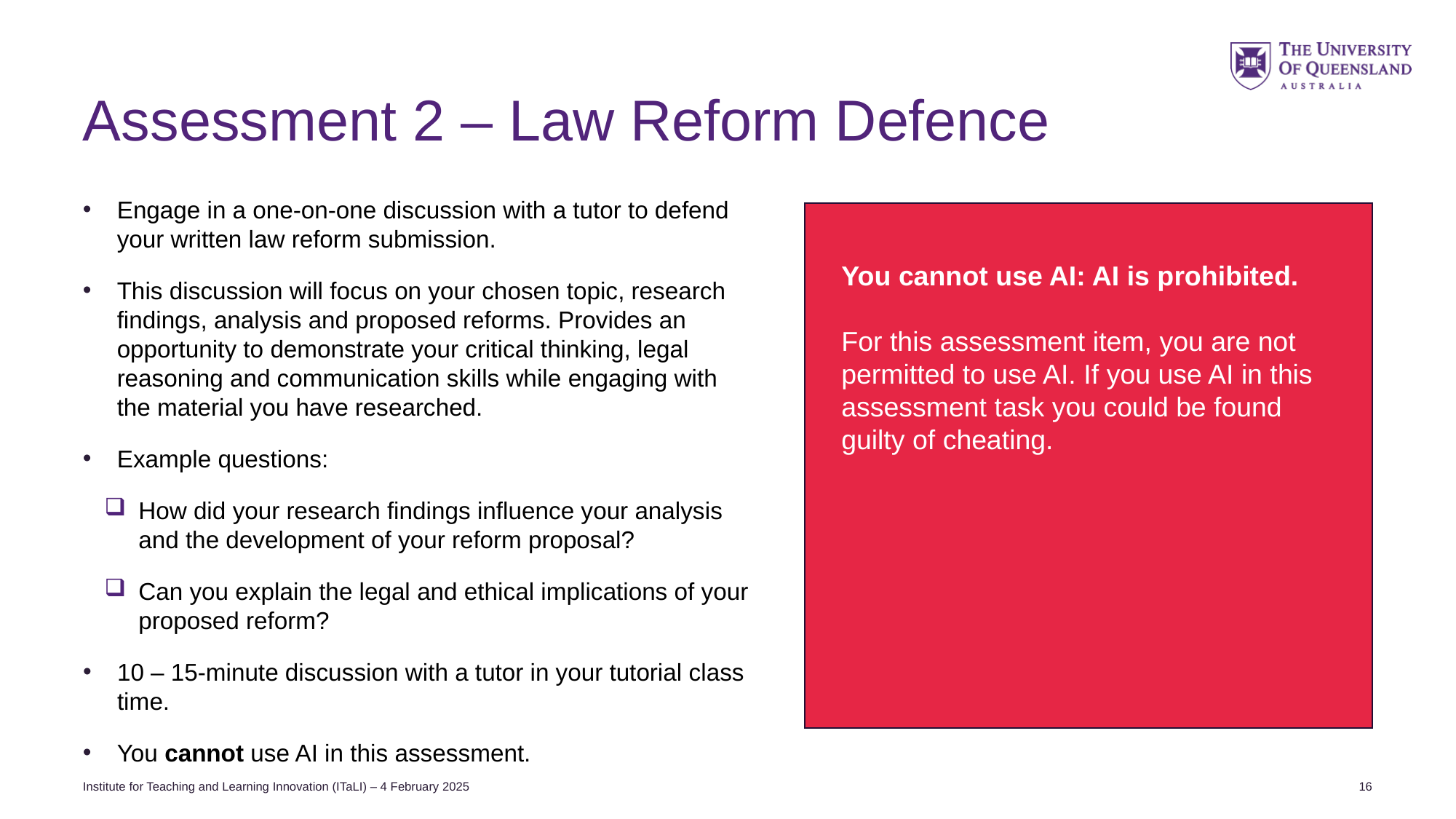

# Assessment 2 – Law Reform Defence
Engage in a one-on-one discussion with a tutor to defend your written law reform submission.
This discussion will focus on your chosen topic, research findings, analysis and proposed reforms. Provides an opportunity to demonstrate your critical thinking, legal reasoning and communication skills while engaging with the material you have researched.
Example questions:
How did your research findings influence your analysis and the development of your reform proposal?
Can you explain the legal and ethical implications of your proposed reform?
10 – 15-minute discussion with a tutor in your tutorial class time.
You cannot use AI in this assessment.

You cannot use AI: AI is prohibited.

For this assessment item, you are not permitted to use AI. If you use AI in this assessment task you could be found guilty of cheating.

Institute for Teaching and Learning Innovation (ITaLI) – 4 February 2025
16